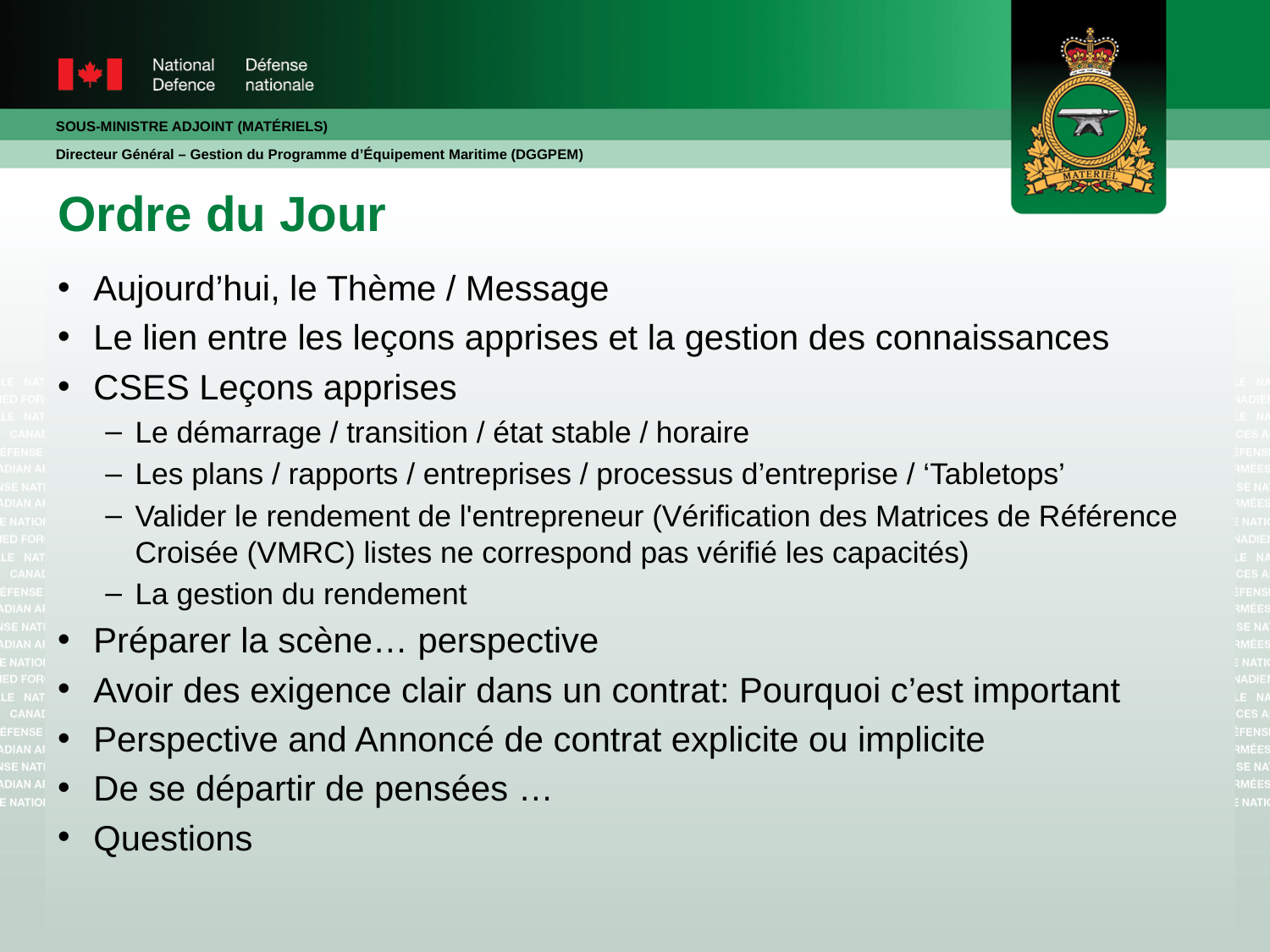

# Ordre du Jour
Aujourd’hui, le Thème / Message
Le lien entre les leçons apprises et la gestion des connaissances
CSES Leçons apprises
Le démarrage / transition / état stable / horaire
Les plans / rapports / entreprises / processus d’entreprise / ‘Tabletops’
Valider le rendement de l'entrepreneur (Vérification des Matrices de Référence Croisée (VMRC) listes ne correspond pas vérifié les capacités)
La gestion du rendement
Préparer la scène… perspective
Avoir des exigence clair dans un contrat: Pourquoi c’est important
Perspective and Annoncé de contrat explicite ou implicite
De se départir de pensées …
Questions